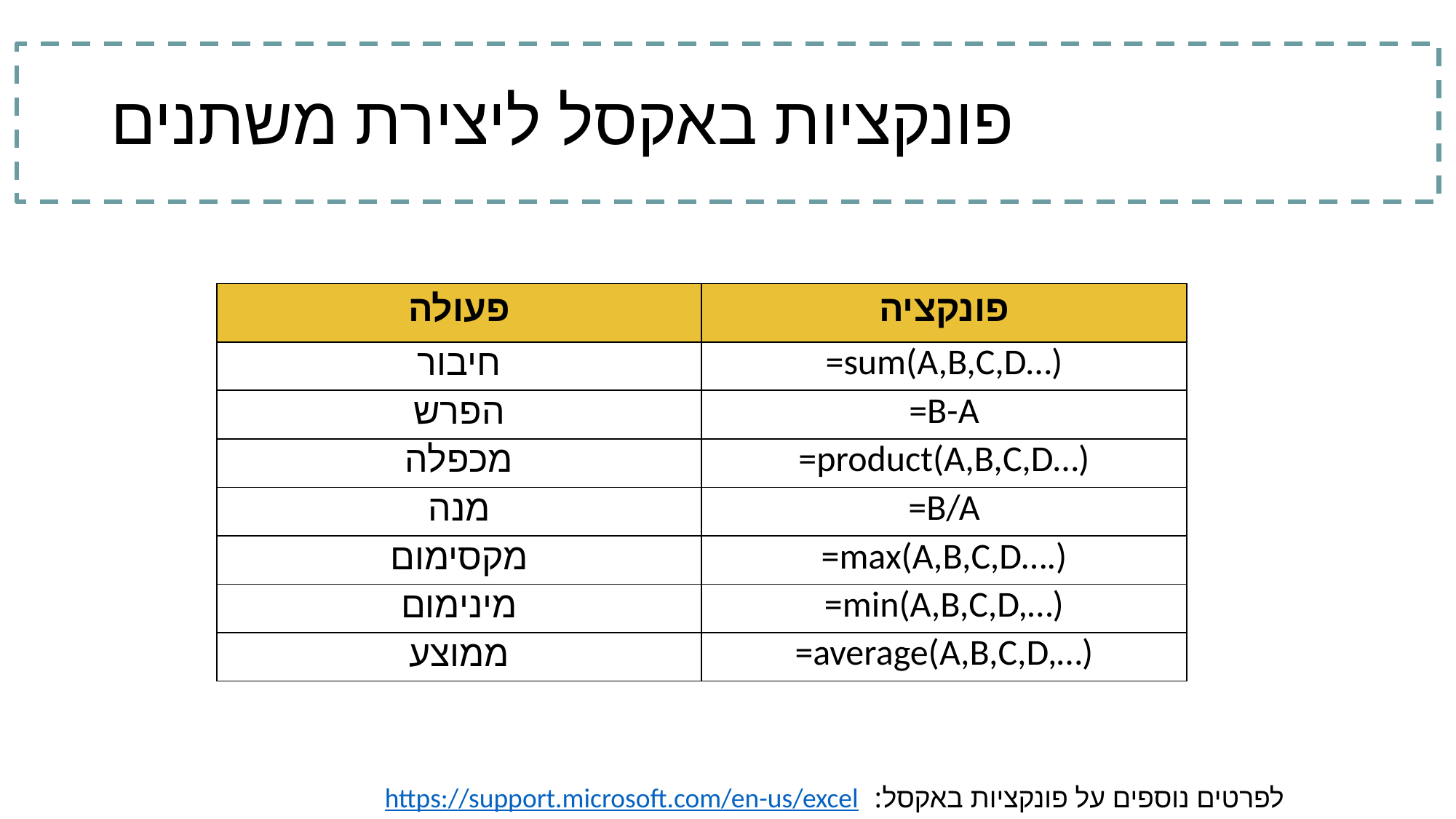

# פונקציות באקסל ליצירת משתנים
| פעולה | פונקציה |
| --- | --- |
| חיבור | =sum(A,B,C,D…) |
| הפרש | =B-A |
| מכפלה | =product(A,B,C,D…) |
| מנה | =B/A |
| מקסימום | =max(A,B,C,D….) |
| מינימום | =min(A,B,C,D,…) |
| ממוצע | =average(A,B,C,D,…) |
לפרטים נוספים על פונקציות באקסל:
https://support.microsoft.com/en-us/excel